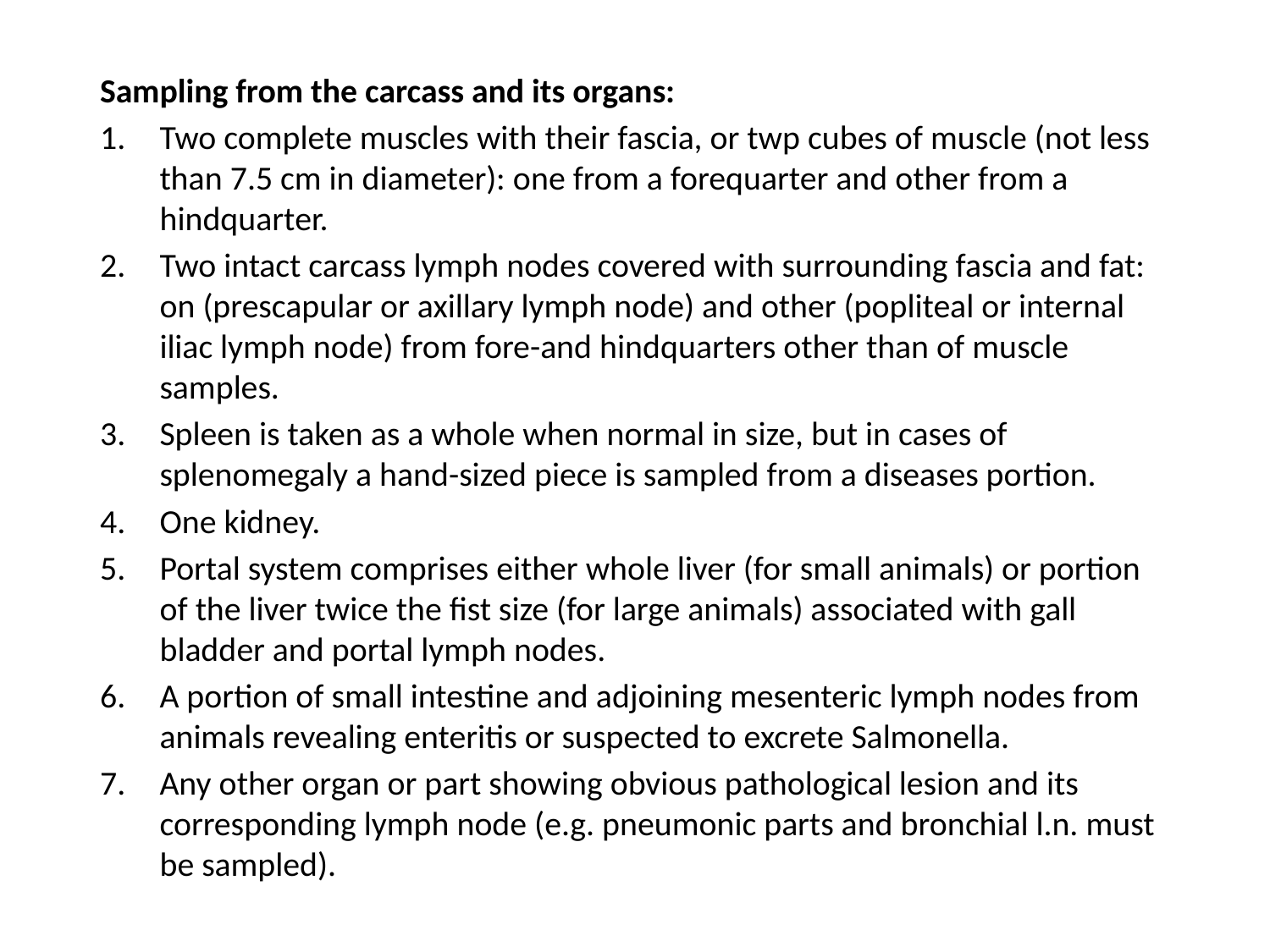

Sampling from the carcass and its organs:
Two complete muscles with their fascia, or twp cubes of muscle (not less than 7.5 cm in diameter): one from a forequarter and other from a hindquarter.
Two intact carcass lymph nodes covered with surrounding fascia and fat: on (prescapular or axillary lymph node) and other (popliteal or internal iliac lymph node) from fore-and hindquarters other than of muscle samples.
Spleen is taken as a whole when normal in size, but in cases of splenomegaly a hand-sized piece is sampled from a diseases portion.
One kidney.
Portal system comprises either whole liver (for small animals) or portion of the liver twice the fist size (for large animals) associated with gall bladder and portal lymph nodes.
A portion of small intestine and adjoining mesenteric lymph nodes from animals revealing enteritis or suspected to excrete Salmonella.
Any other organ or part showing obvious pathological lesion and its corresponding lymph node (e.g. pneumonic parts and bronchial l.n. must be sampled).